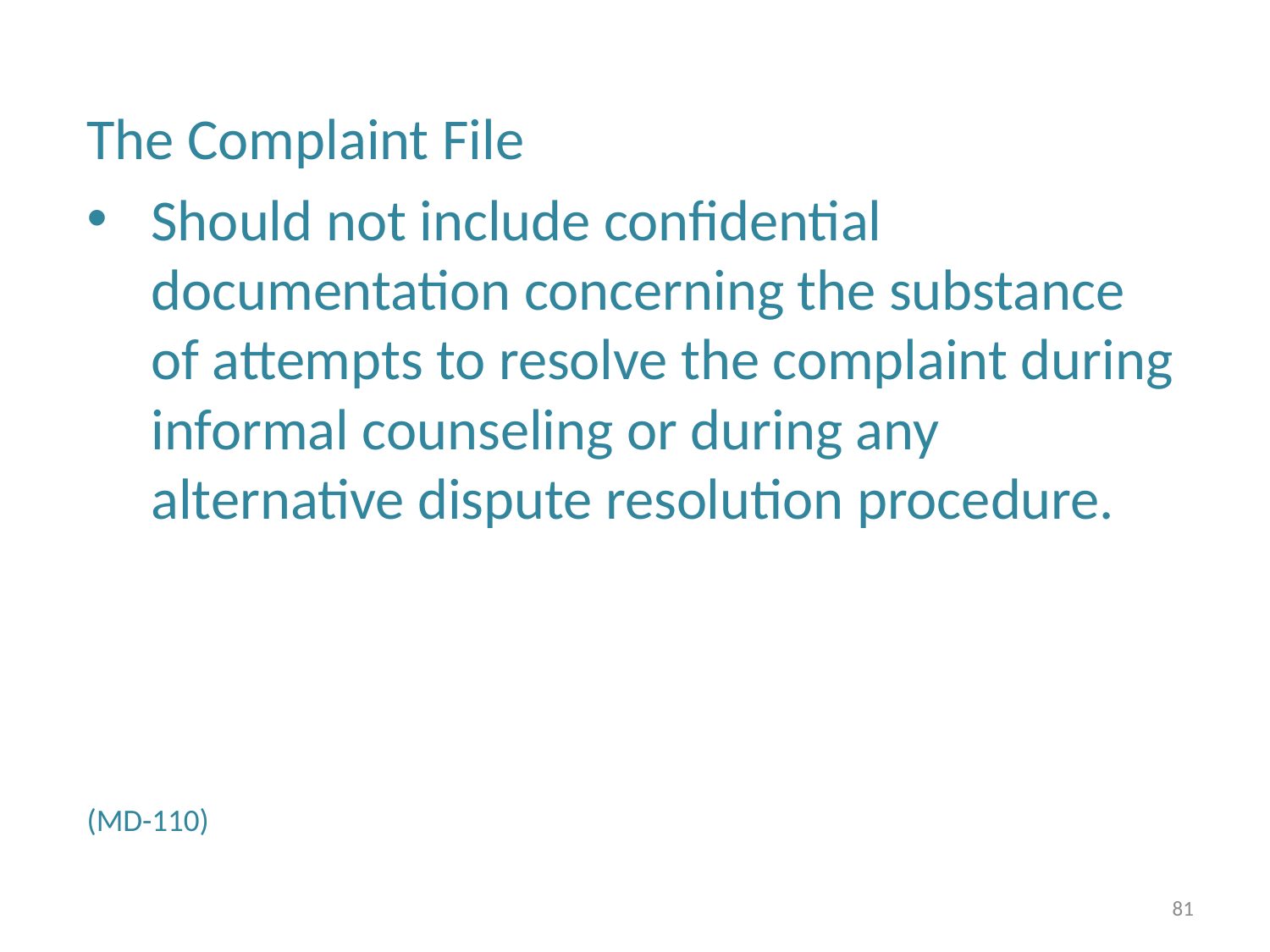

The Complaint File
Should not include confidential documentation concerning the substance of attempts to resolve the complaint during informal counseling or during any alternative dispute resolution procedure.

(MD-110)
81